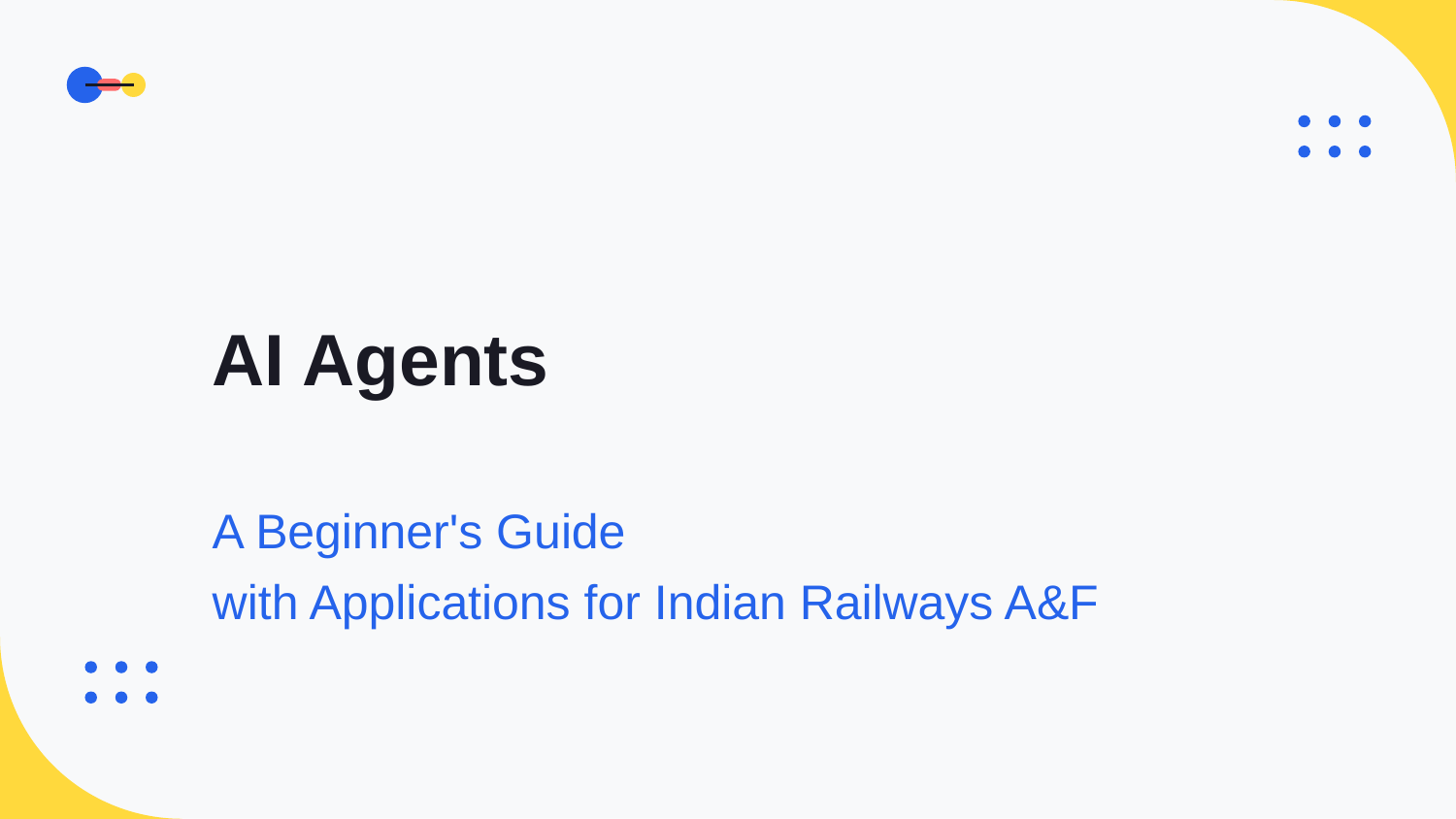

AI Agents
A Beginner's Guide
with Applications for Indian Railways A&F